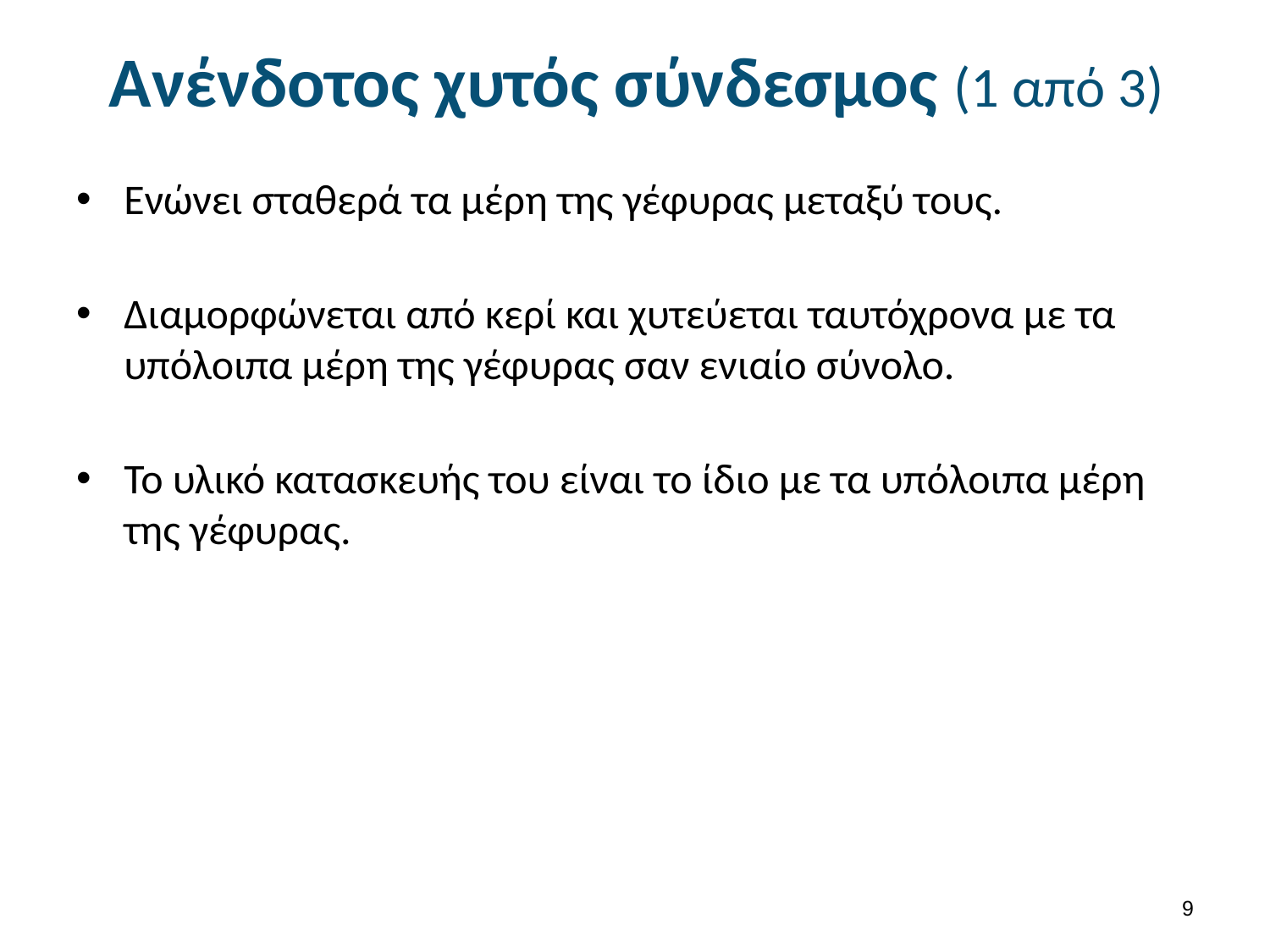

# Ανένδοτος χυτός σύνδεσμος (1 από 3)
Ενώνει σταθερά τα μέρη της γέφυρας μεταξύ τους.
Διαμορφώνεται από κερί και χυτεύεται ταυτόχρονα με τα υπόλοιπα μέρη της γέφυρας σαν ενιαίο σύνολο.
Το υλικό κατασκευής του είναι το ίδιο με τα υπόλοιπα μέρη της γέφυρας.

9